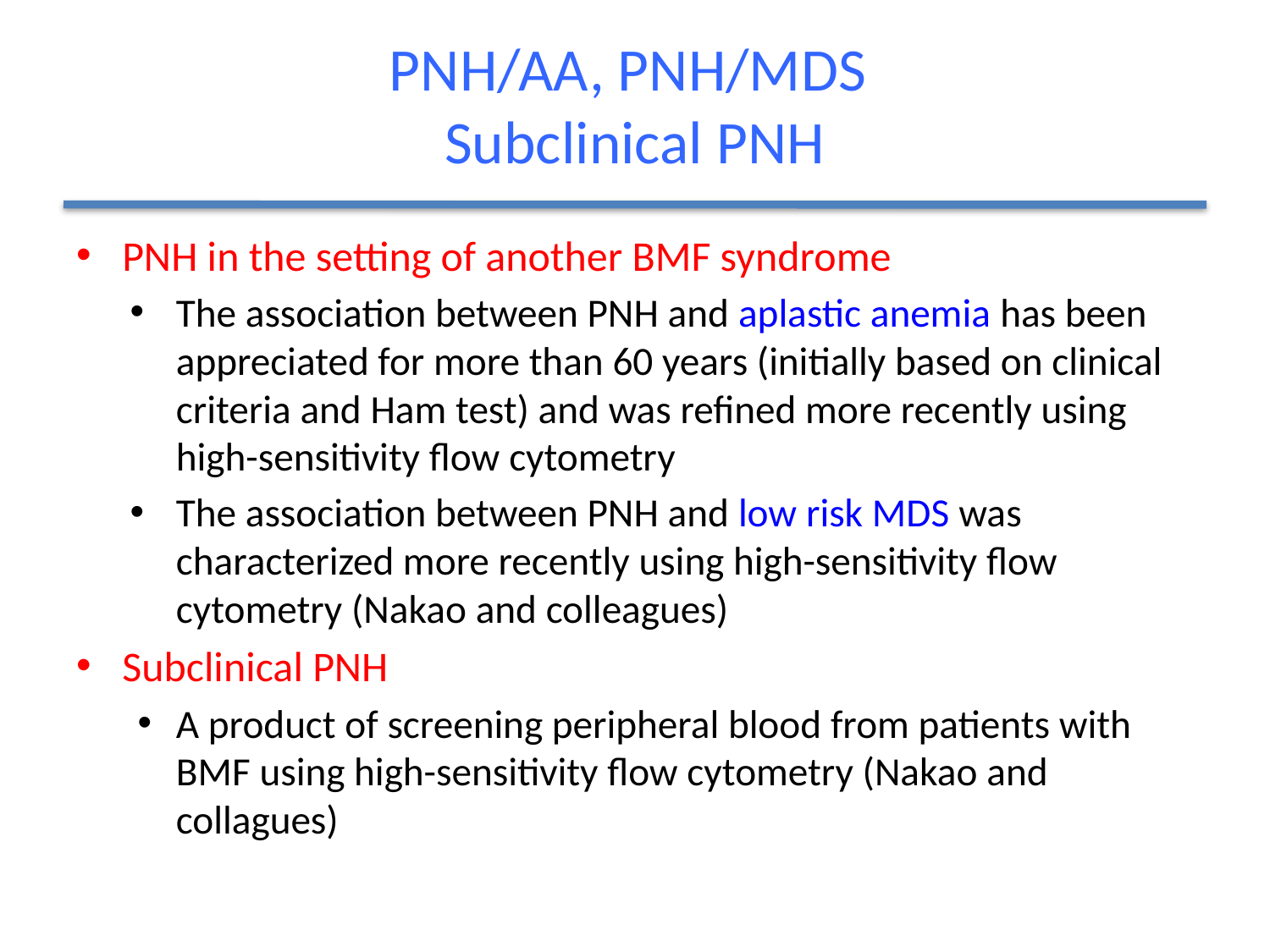

# PNH/AA, PNH/MDS Subclinical PNH
PNH in the setting of another BMF syndrome
The association between PNH and aplastic anemia has been appreciated for more than 60 years (initially based on clinical criteria and Ham test) and was refined more recently using high-sensitivity flow cytometry
The association between PNH and low risk MDS was characterized more recently using high-sensitivity flow cytometry (Nakao and colleagues)
Subclinical PNH
A product of screening peripheral blood from patients with BMF using high-sensitivity flow cytometry (Nakao and collagues)